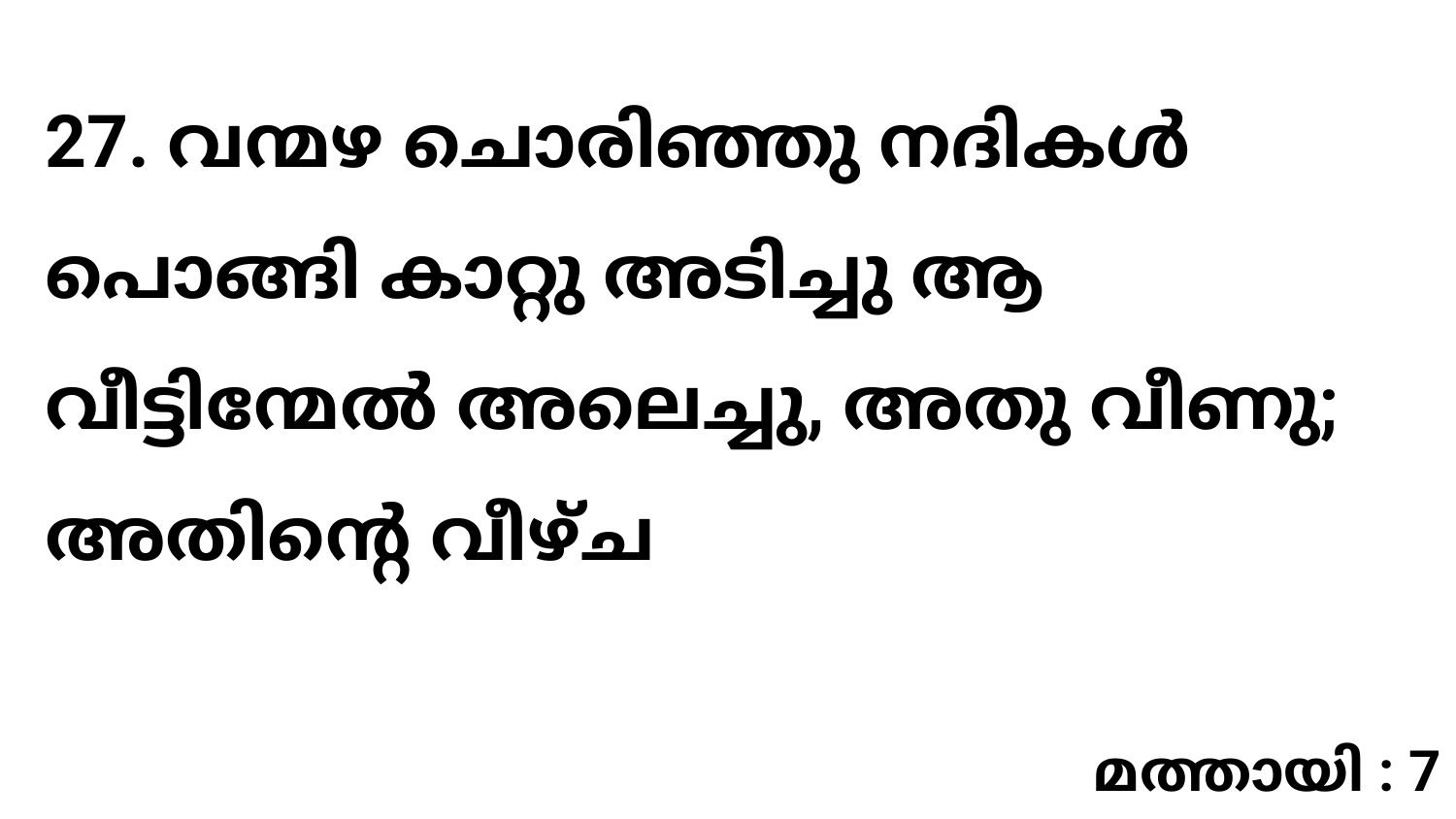

27. വന്മഴ ചൊരിഞ്ഞു നദികൾ പൊങ്ങി കാറ്റു അടിച്ചു ആ വീട്ടിന്മേൽ അലെച്ചു, അതു വീണു; അതിന്റെ വീഴ്ച
മത്തായി : 7